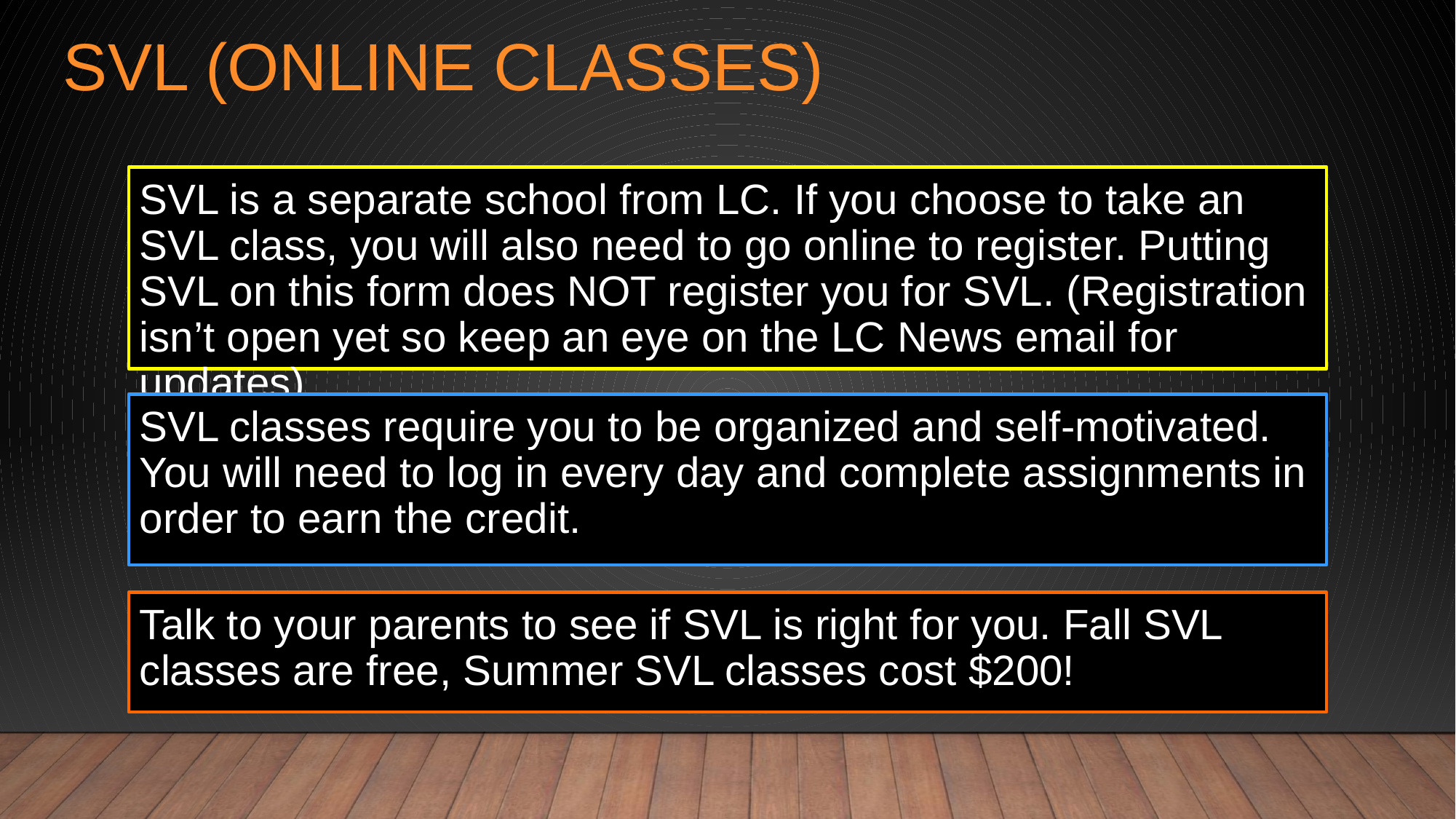

SVL (Online Classes)
# SVL is a separate school from LC. If you choose to take an SVL class, you will also need to go online to register. Putting SVL on this form does NOT register you for SVL. (Registration isn’t open yet so keep an eye on the LC News email for updates).
SVL classes require you to be organized and self-motivated. You will need to log in every day and complete assignments in order to earn the credit.
Talk to your parents to see if SVL is right for you. Fall SVL classes are free, Summer SVL classes cost $200!